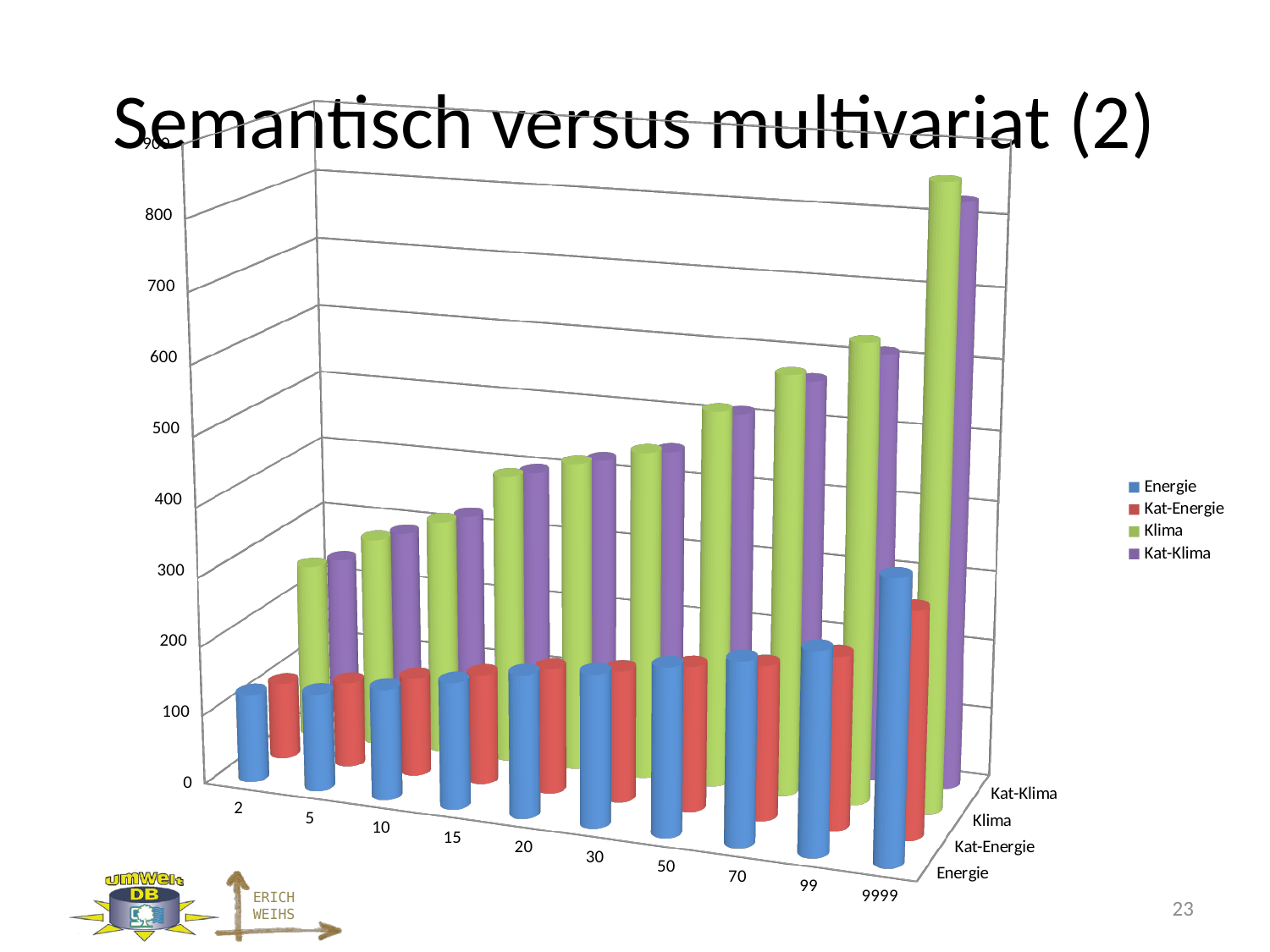

# Semantisch versus multivariat (2)

[unsupported chart]

23